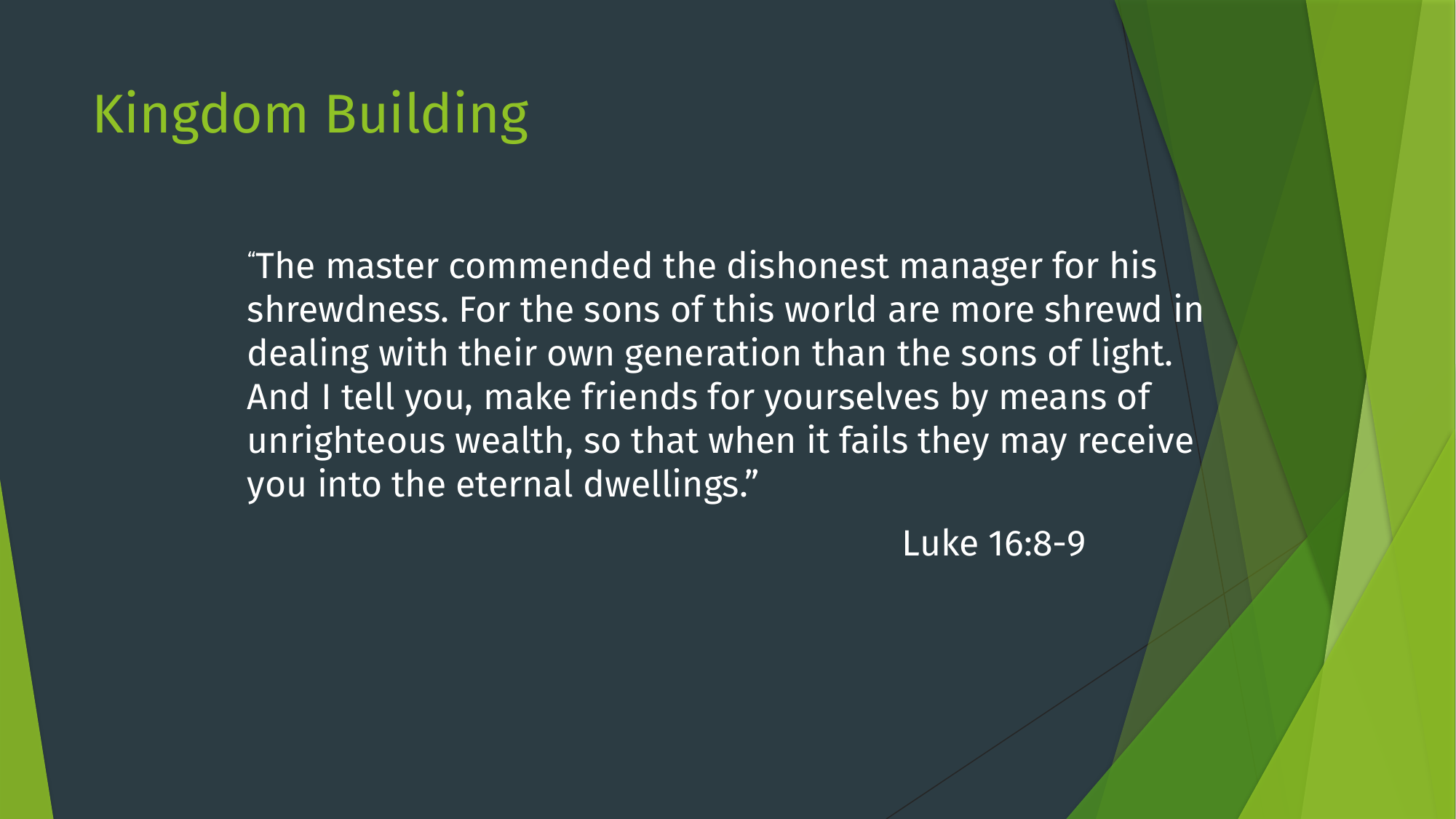

# Kingdom Building
“The master commended the dishonest manager for his shrewdness. For the sons of this world are more shrewd in dealing with their own generation than the sons of light. And I tell you, make friends for yourselves by means of unrighteous wealth, so that when it fails they may receive you into the eternal dwellings.”
						Luke 16:8-9